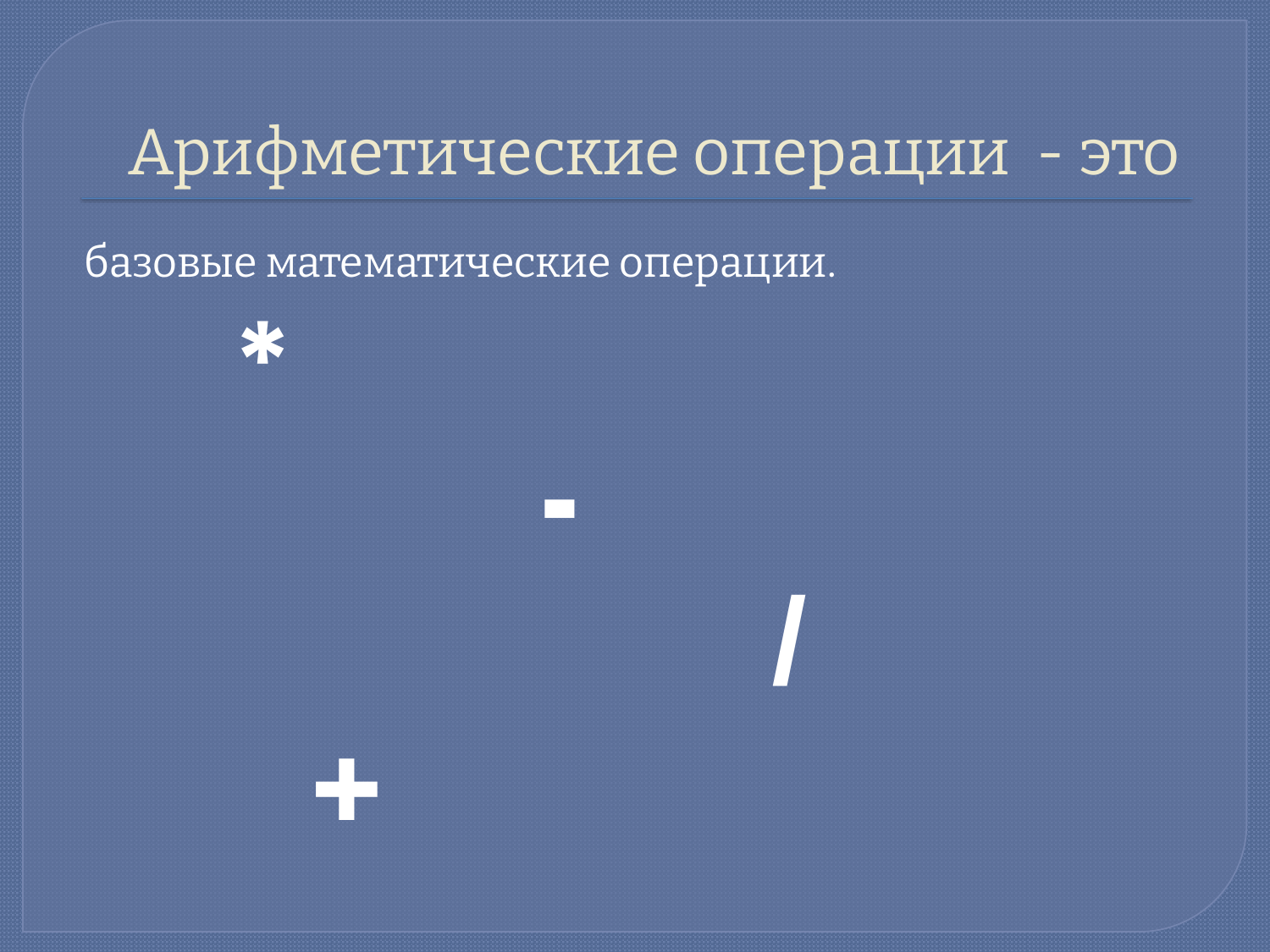

# Арифметические операции  - это
 базовые математические операции.
    *
            -
                  /
      +